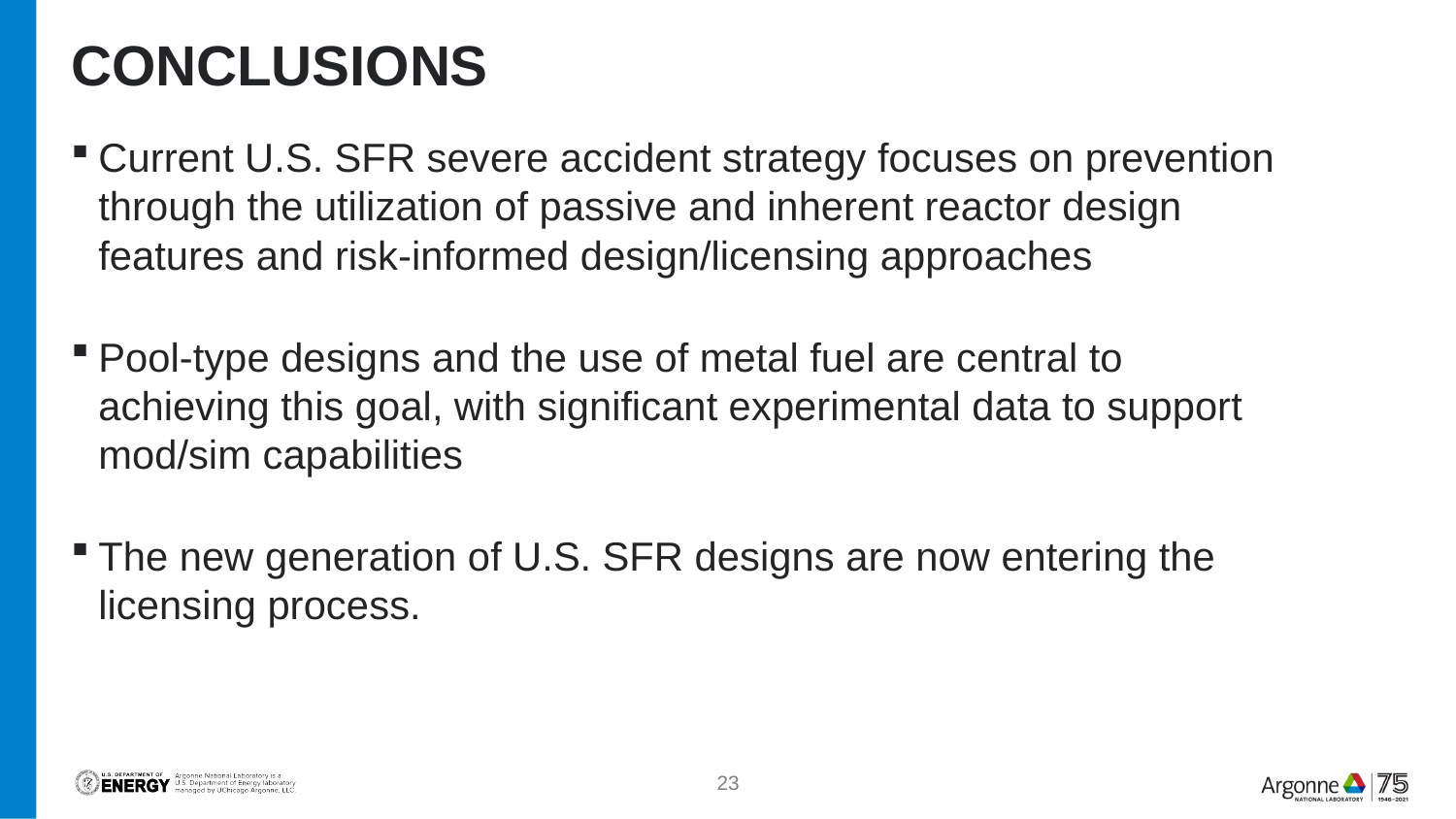

# Conclusions
Current U.S. SFR severe accident strategy focuses on prevention through the utilization of passive and inherent reactor design features and risk-informed design/licensing approaches

Pool-type designs and the use of metal fuel are central to achieving this goal, with significant experimental data to support mod/sim capabilities

The new generation of U.S. SFR designs are now entering the licensing process.
23